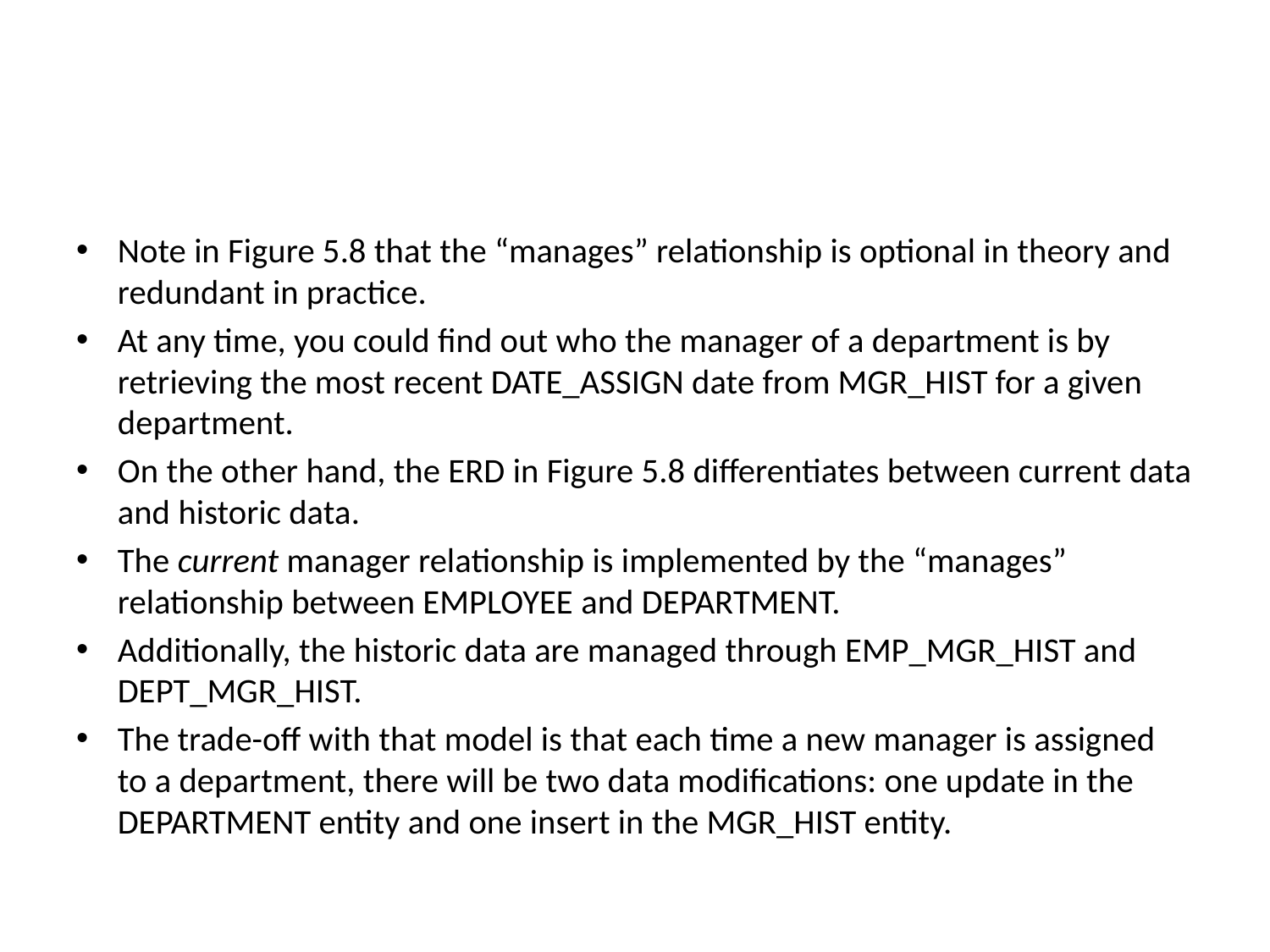

#
Note in Figure 5.8 that the “manages” relationship is optional in theory and redundant in practice.
At any time, you could find out who the manager of a department is by retrieving the most recent DATE_ASSIGN date from MGR_HIST for a given department.
On the other hand, the ERD in Figure 5.8 differentiates between current data and historic data.
The current manager relationship is implemented by the “manages” relationship between EMPLOYEE and DEPARTMENT.
Additionally, the historic data are managed through EMP_MGR_HIST and DEPT_MGR_HIST.
The trade-off with that model is that each time a new manager is assigned to a department, there will be two data modifications: one update in the DEPARTMENT entity and one insert in the MGR_HIST entity.